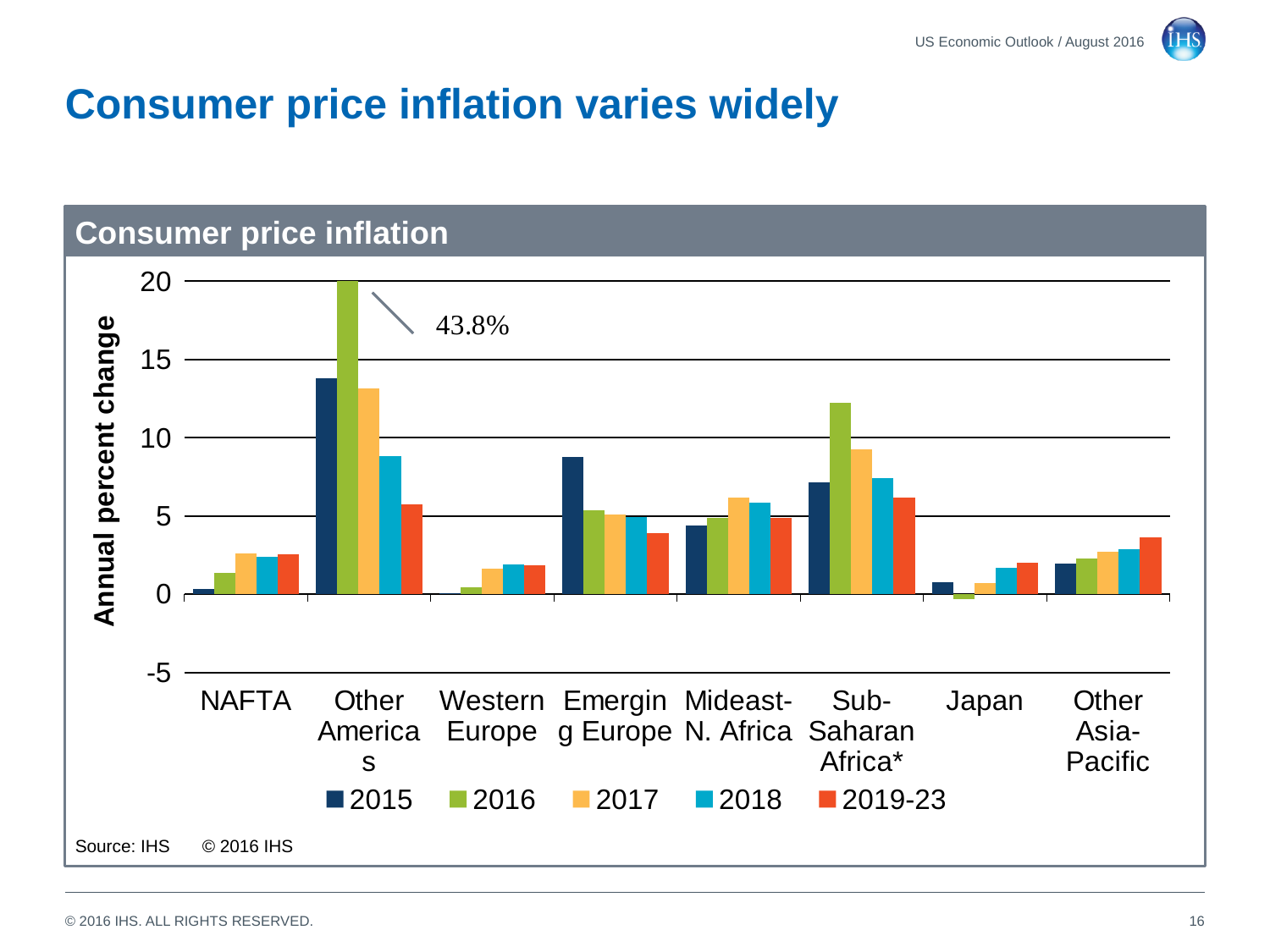

US Economic Outlook / August 2016
# Consumer price inflation varies widely
Consumer price inflation

### Chart

| Category | 2015 | 2016 | 2017 | 2018 | 2019-23 |
|---|---|---|---|---|---|
| NAFTA | 0.3538420080831938 | 1.3561231401274962 | 2.581138147112006 | 2.4054659717952727 | 2.5461182658158332 |
| Other Americas | 13.78947903269847 | 43.070467404737954 | 13.14041464561153 | 8.824629032431464 | 5.723487995803068 |
| Western Europe | 0.08796026747217577 | 0.45221979205509744 | 1.6379048143101425 | 1.881313030250542 | 1.8478151190250538 |
| Emerging Europe | 8.789761360420446 | 5.345215522030178 | 5.114198782820734 | 4.95635683427167 | 3.9262690185069893 |
| Mideast-N. Africa | 4.383127184238656 | 4.872087198999209 | 6.1864400629453975 | 5.873834517344334 | 4.88311949774063 |
| Sub-Saharan Africa* | 7.154198004829792 | 12.216799374908252 | 9.268122183794599 | 7.431003917069524 | 6.191922767912449 |
| Japan | 0.7783363061455885 | -0.296542558326629 | 0.7069052854770552 | 1.6754316972193977 | 2.009665956432505 |
| Other Asia-Pacific | 1.9695901533636206 | 2.2722713684773637 | 2.7047610753961897 | 2.8512384584800095 | 3.653581267256235 |
Source: IHS	© 2016 IHS
16